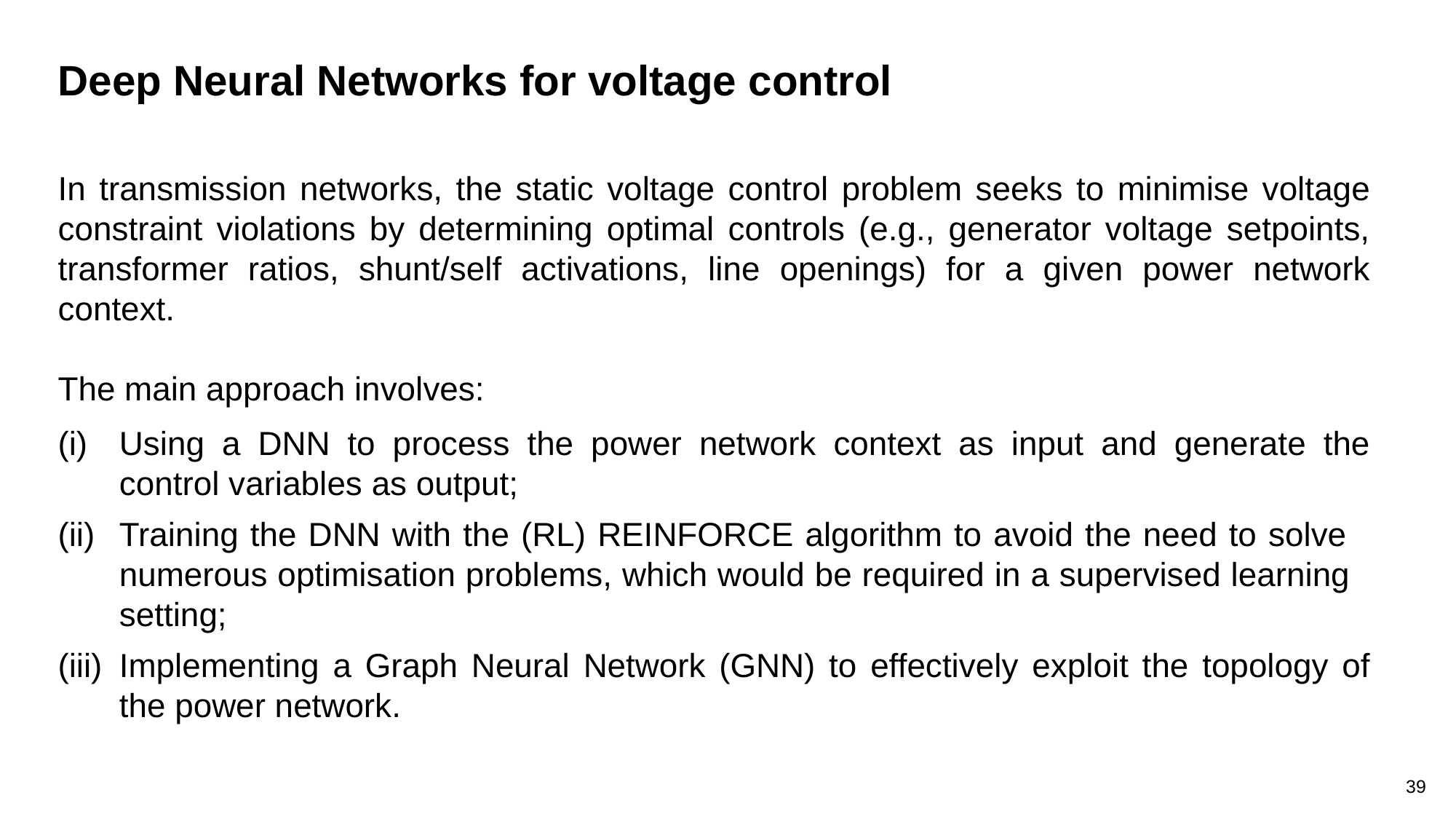

Deep Neural Networks for voltage control
In transmission networks, the static voltage control problem seeks to minimise voltage constraint violations by determining optimal controls (e.g., generator voltage setpoints, transformer ratios, shunt/self activations, line openings) for a given power network context.

The main approach involves:

Using a DNN to process the power network context as input and generate the control variables as output;

Training the DNN with the (RL) REINFORCE algorithm to avoid the need to solve   numerous optimisation problems, which would be required in a supervised learning   setting;

Implementing a Graph Neural Network (GNN) to effectively exploit the topology of the power network.
39